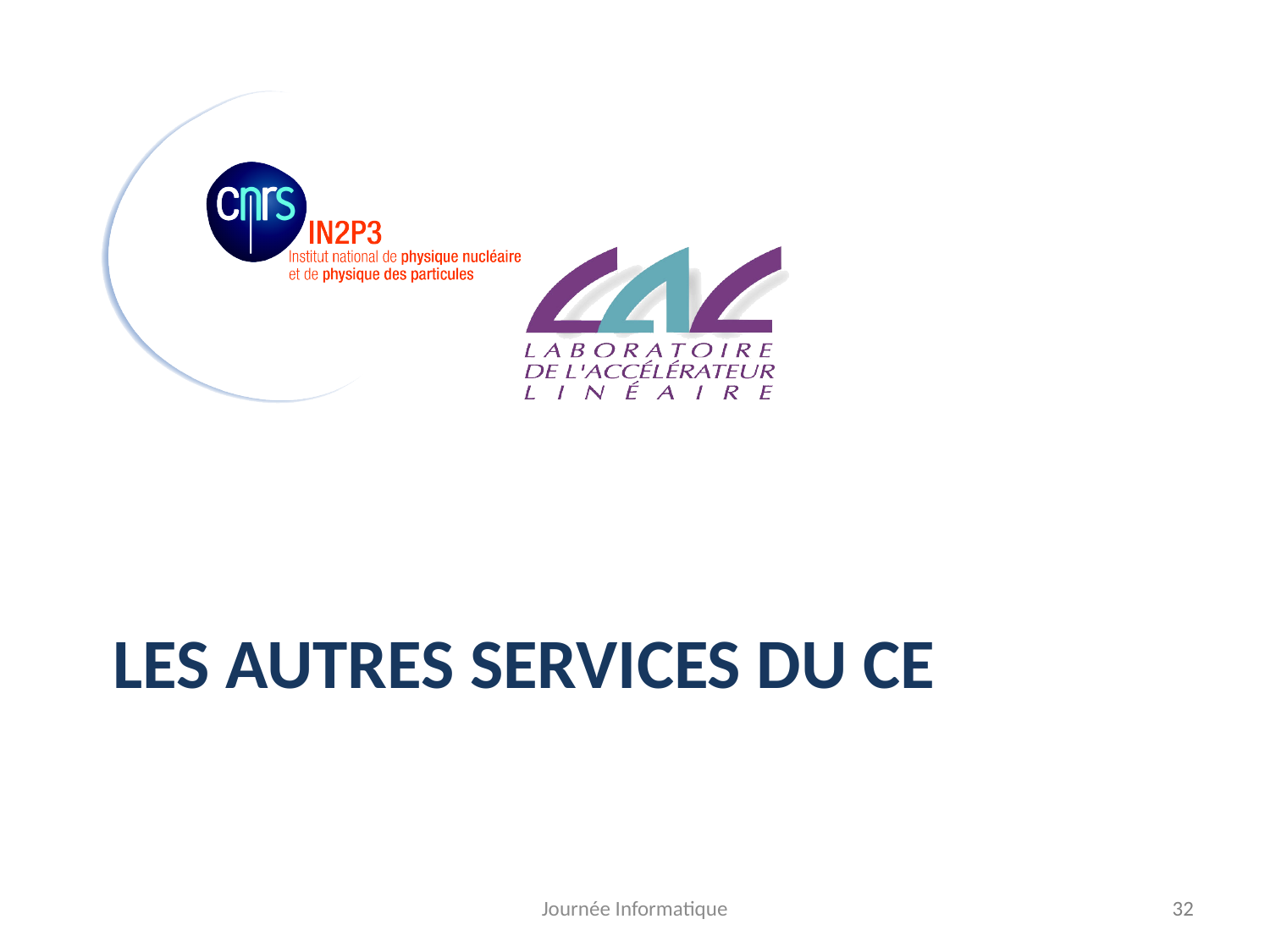

# Les autres services du CE
Journée Informatique
32